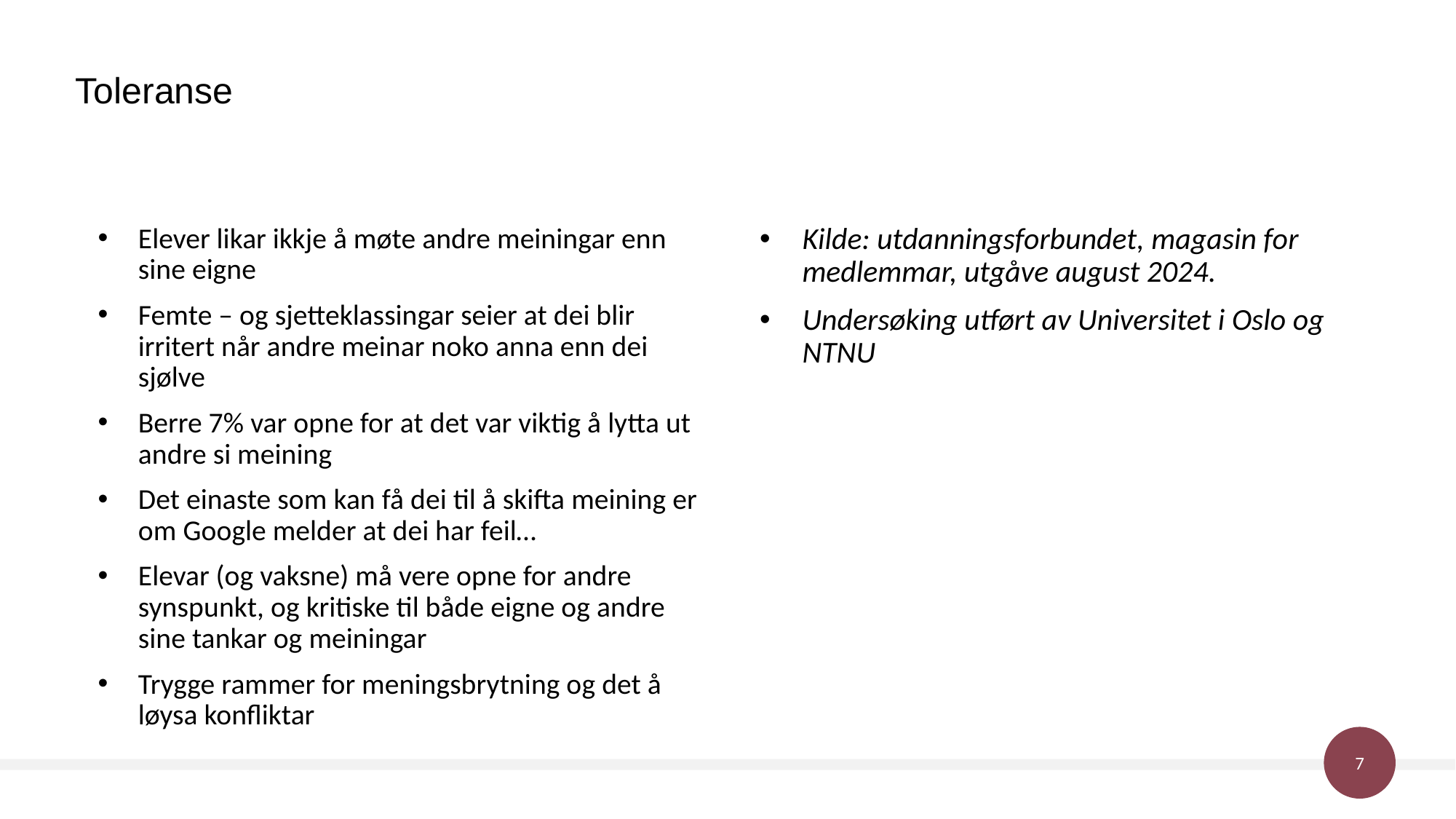

# Toleranse
Elever likar ikkje å møte andre meiningar enn sine eigne
Femte – og sjetteklassingar seier at dei blir irritert når andre meinar noko anna enn dei sjølve
Berre 7% var opne for at det var viktig å lytta ut andre si meining
Det einaste som kan få dei til å skifta meining er om Google melder at dei har feil…
Elevar (og vaksne) må vere opne for andre synspunkt, og kritiske til både eigne og andre sine tankar og meiningar
Trygge rammer for meningsbrytning og det å løysa konfliktar

Kilde: utdanningsforbundet, magasin for medlemmar, utgåve august 2024.
Undersøking utført av Universitet i Oslo og NTNU